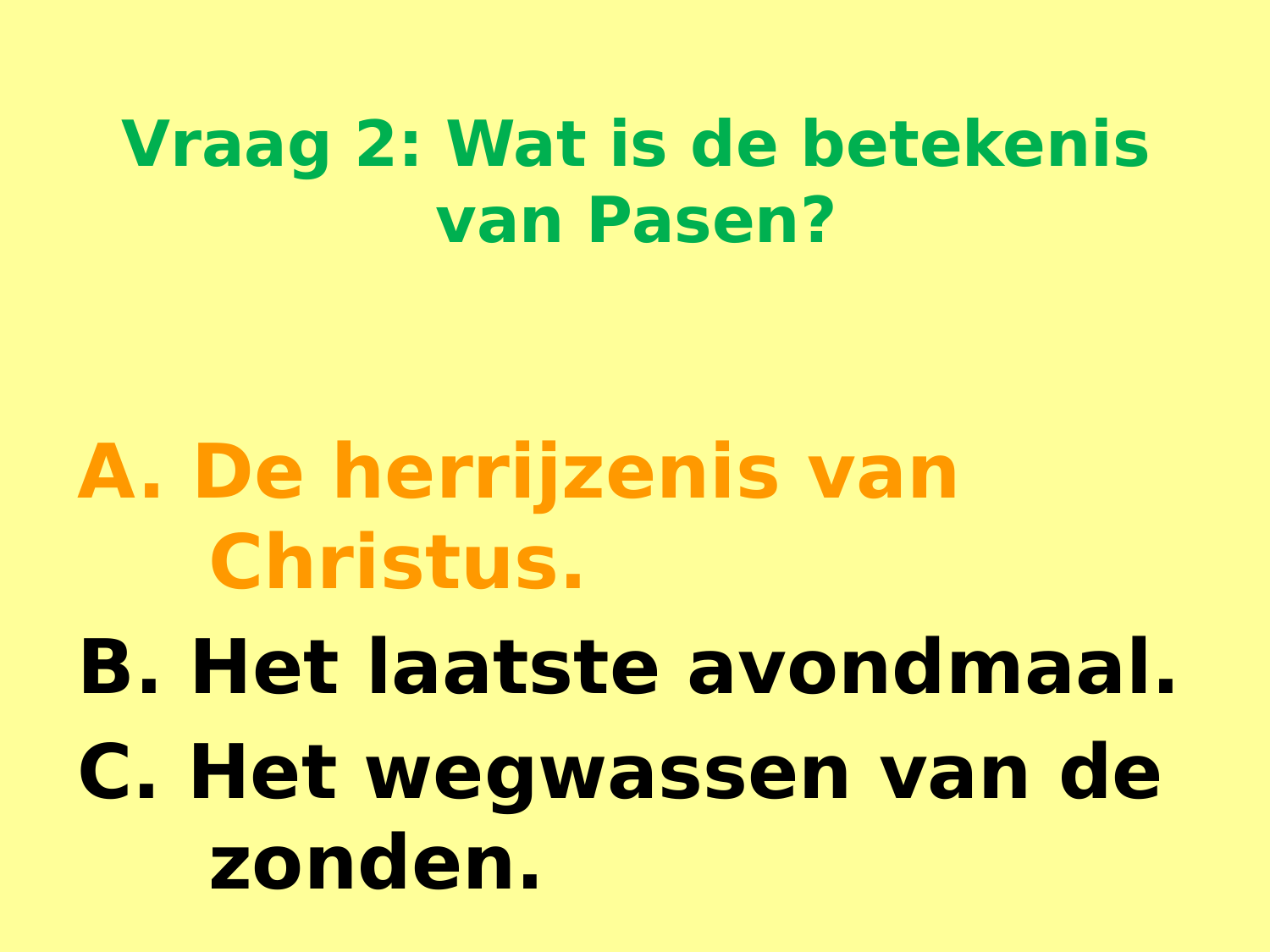

# Vraag 2: Wat is de betekenis van Pasen?
A. De herrijzenis van
     Christus.
B. Het laatste avondmaal.
C. Het wegwassen van de
     zonden.